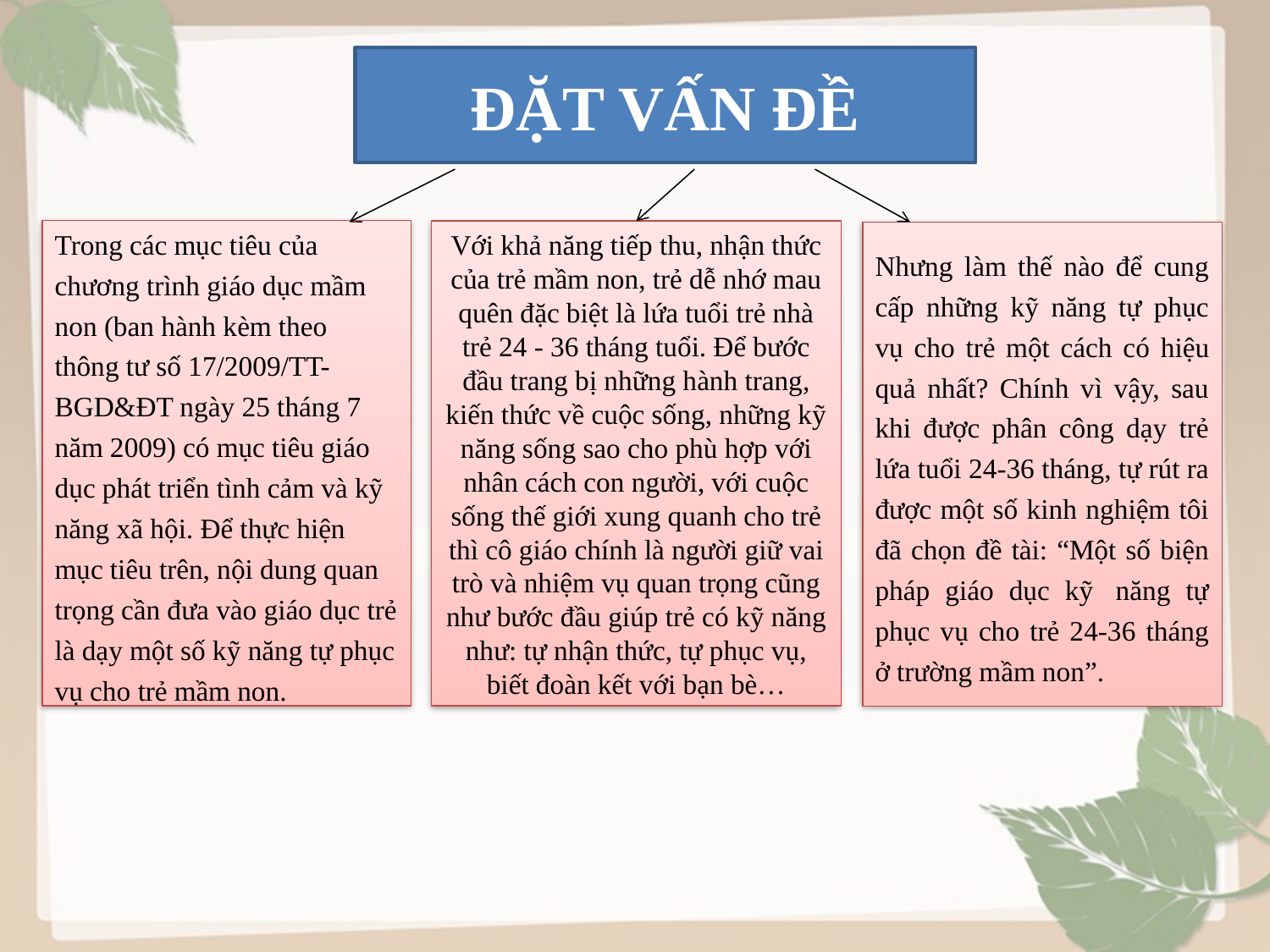

ĐẶT VẤN ĐỀ
Trong các mục tiêu của chương trình giáo dục mầm non (ban hành kèm theo thông tư số 17/2009/TT- BGD&ĐT ngày 25 tháng 7 năm 2009) có mục tiêu giáo dục phát triển tình cảm và kỹ năng xã hội. Để thực hiện mục tiêu trên, nội dung quan trọng cần đưa vào giáo dục trẻ là dạy một số kỹ năng tự phục vụ cho trẻ mầm non.
Với khả năng tiếp thu, nhận thức của trẻ mầm non, trẻ dễ nhớ mau quên đặc biệt là lứa tuổi trẻ nhà trẻ 24 - 36 tháng tuổi. Để bước đầu trang bị những hành trang, kiến thức về cuộc sống, những kỹ năng sống sao cho phù hợp với nhân cách con người, với cuộc sống thế giới xung quanh cho trẻ thì cô giáo chính là người giữ vai trò và nhiệm vụ quan trọng cũng như bước đầu giúp trẻ có kỹ năng như: tự nhận thức, tự phục vụ, biết đoàn kết với bạn bè…
Nhưng làm thế nào để cung cấp những kỹ năng tự phục vụ cho trẻ một cách có hiệu quả nhất? Chính vì vậy, sau khi được phân công dạy trẻ lứa tuổi 24-36 tháng, tự rút ra được một số kinh nghiệm tôi đã chọn đề tài: “Một số biện pháp giáo dục kỹ  năng tự phục vụ cho trẻ 24-36 tháng ở trường mầm non”.